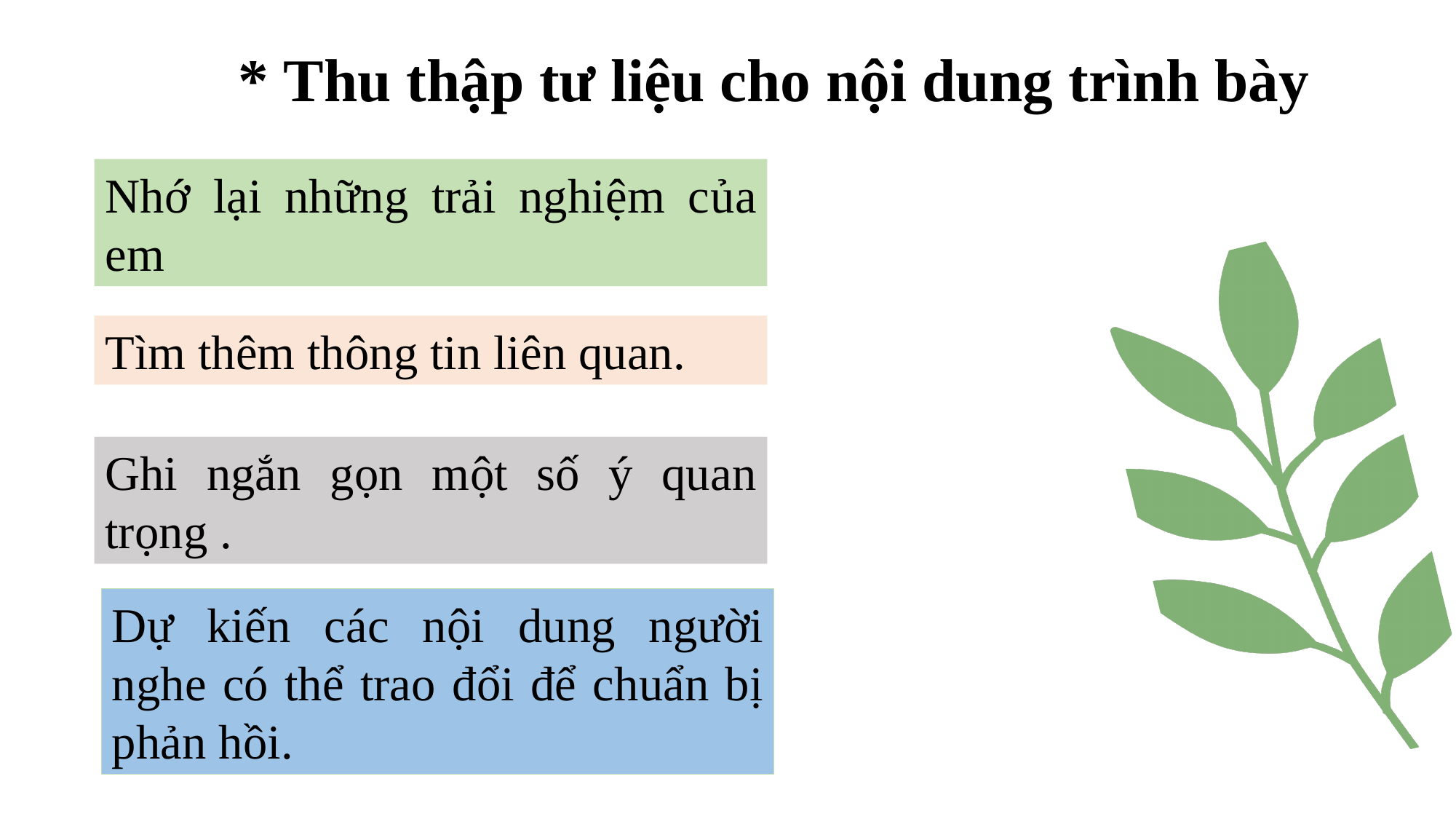

* Thu thập tư liệu cho nội dung trình bày
Nhớ lại những trải nghiệm của em

Tìm thêm thông tin liên quan.
Ghi ngắn gọn một số ý quan trọng .
Dự kiến các nội dung người nghe có thể trao đổi để chuẩn bị phản hồi.